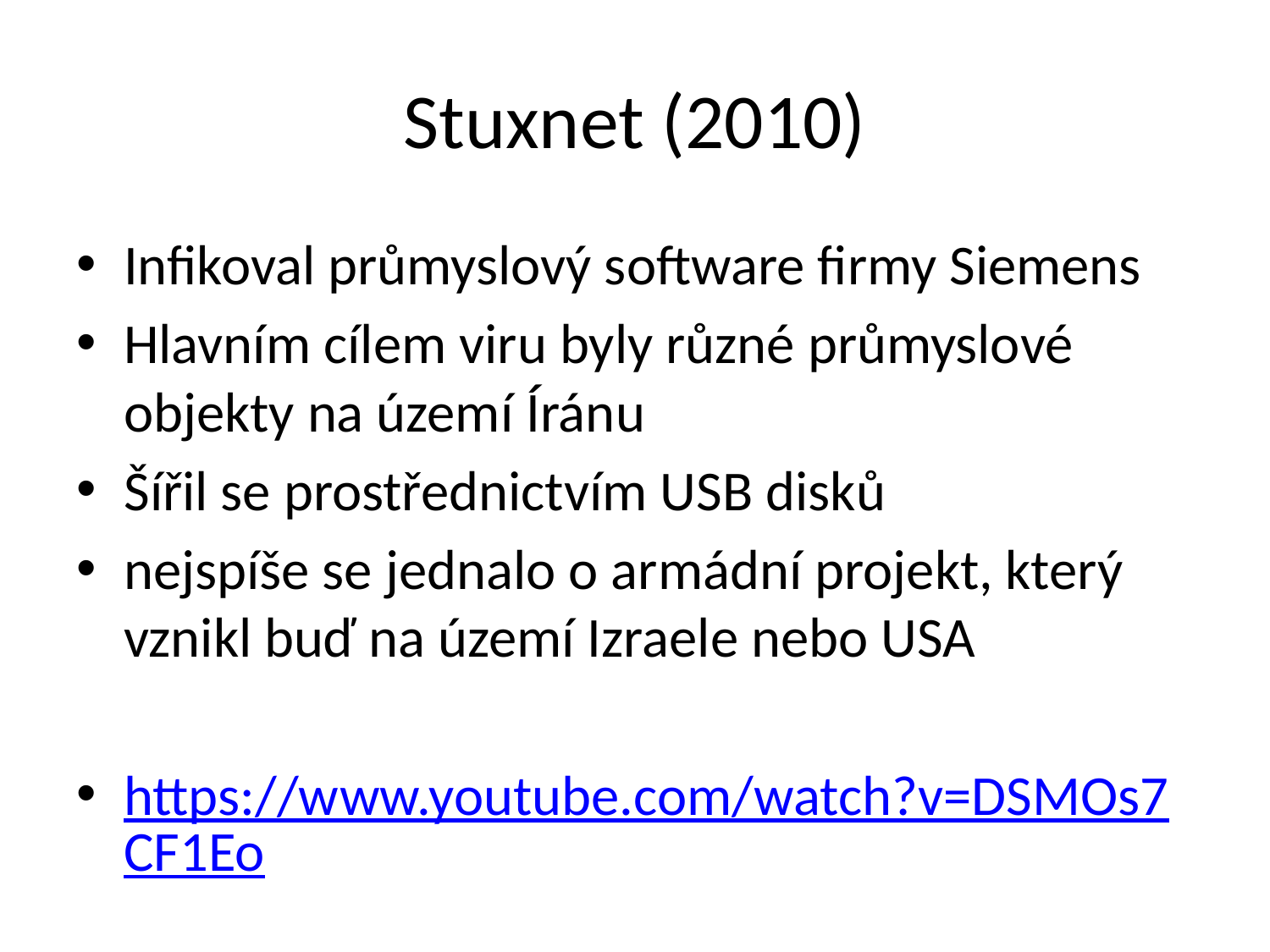

# Stuxnet (2010)
Infikoval průmyslový software firmy Siemens
Hlavním cílem viru byly různé průmyslové objekty na území Íránu
Šířil se prostřednictvím USB disků
nejspíše se jednalo o armádní projekt, který vznikl buď na území Izraele nebo USA

https://www.youtube.com/watch?v=DSMOs7CF1Eo